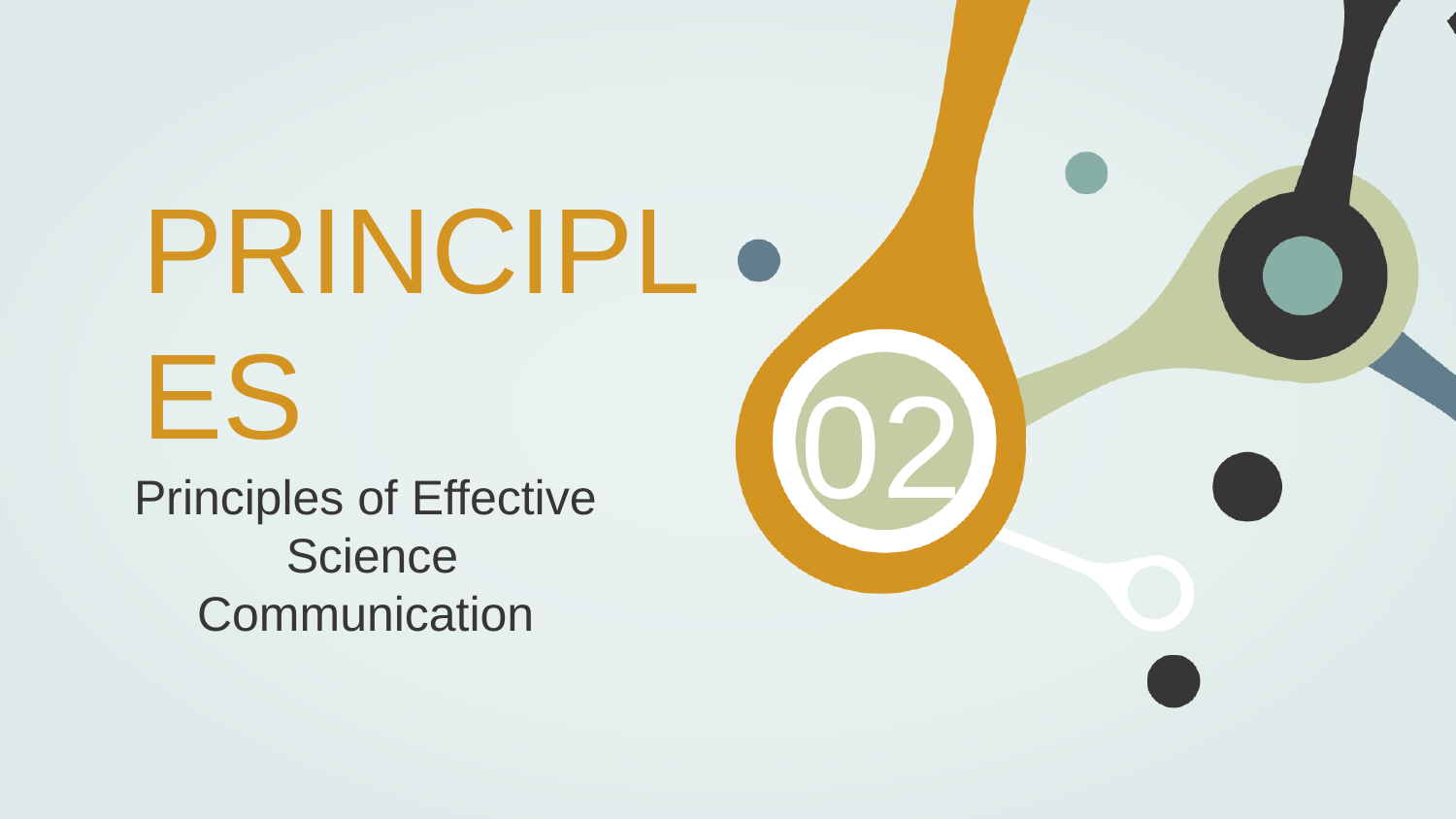

# PRINCIPLES
02
Principles of Effective
Science Communication